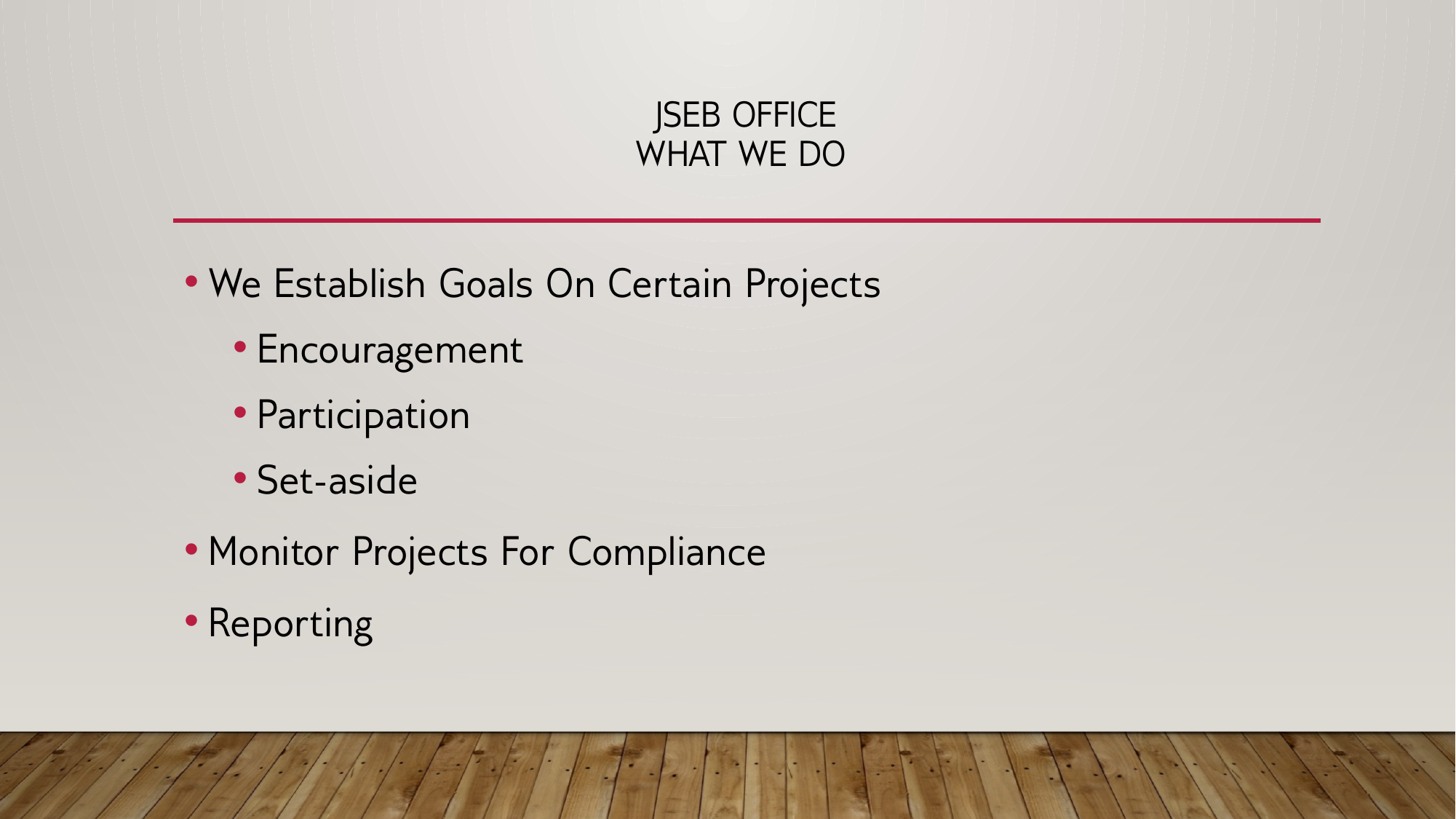

# JSEB Office What we do
We Establish Goals On Certain Projects
Encouragement
Participation
Set-aside
Monitor Projects For Compliance
Reporting